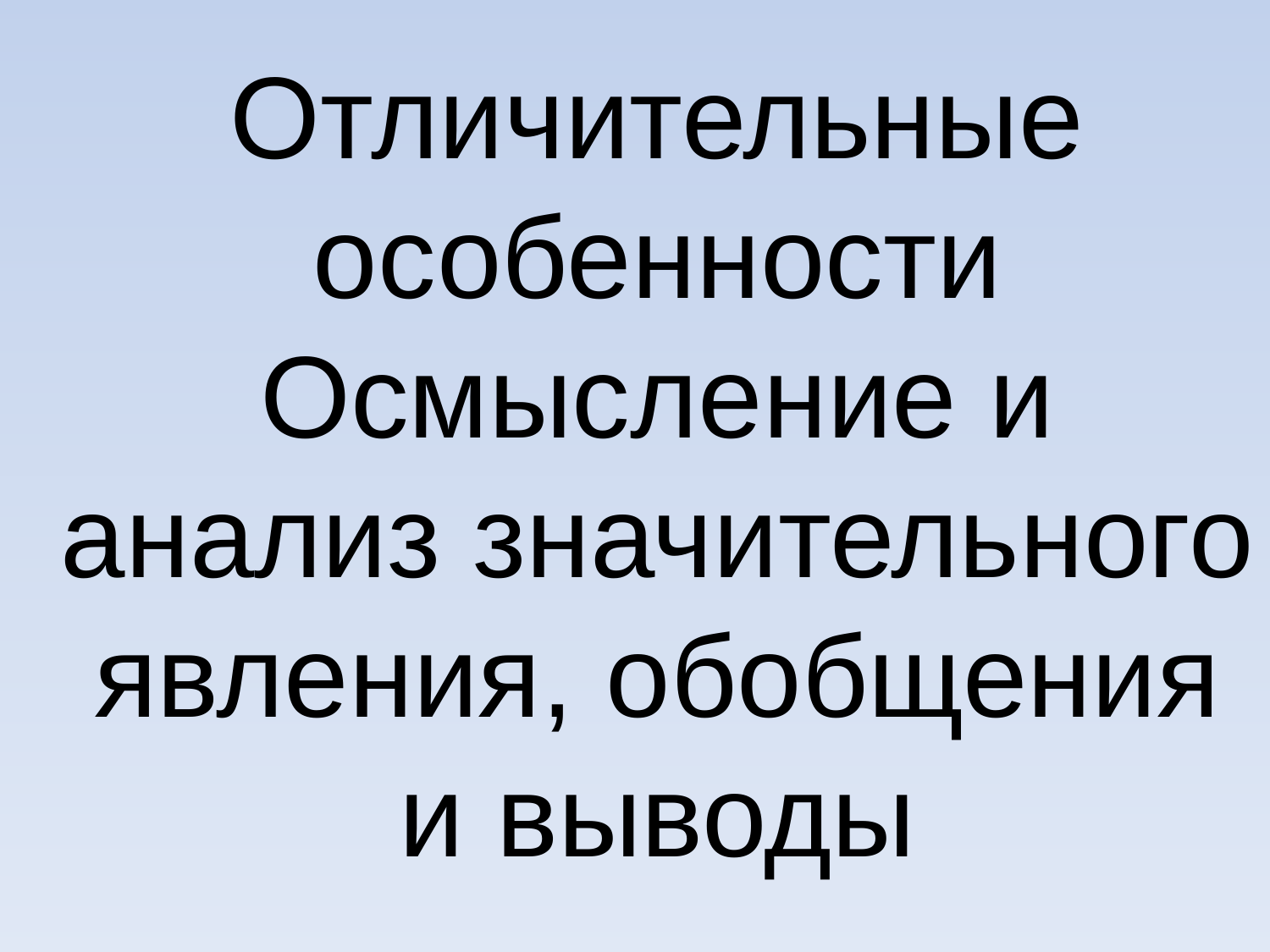

Отличительные особенности
Осмысление и анализ значительного явления, обобщения и выводы